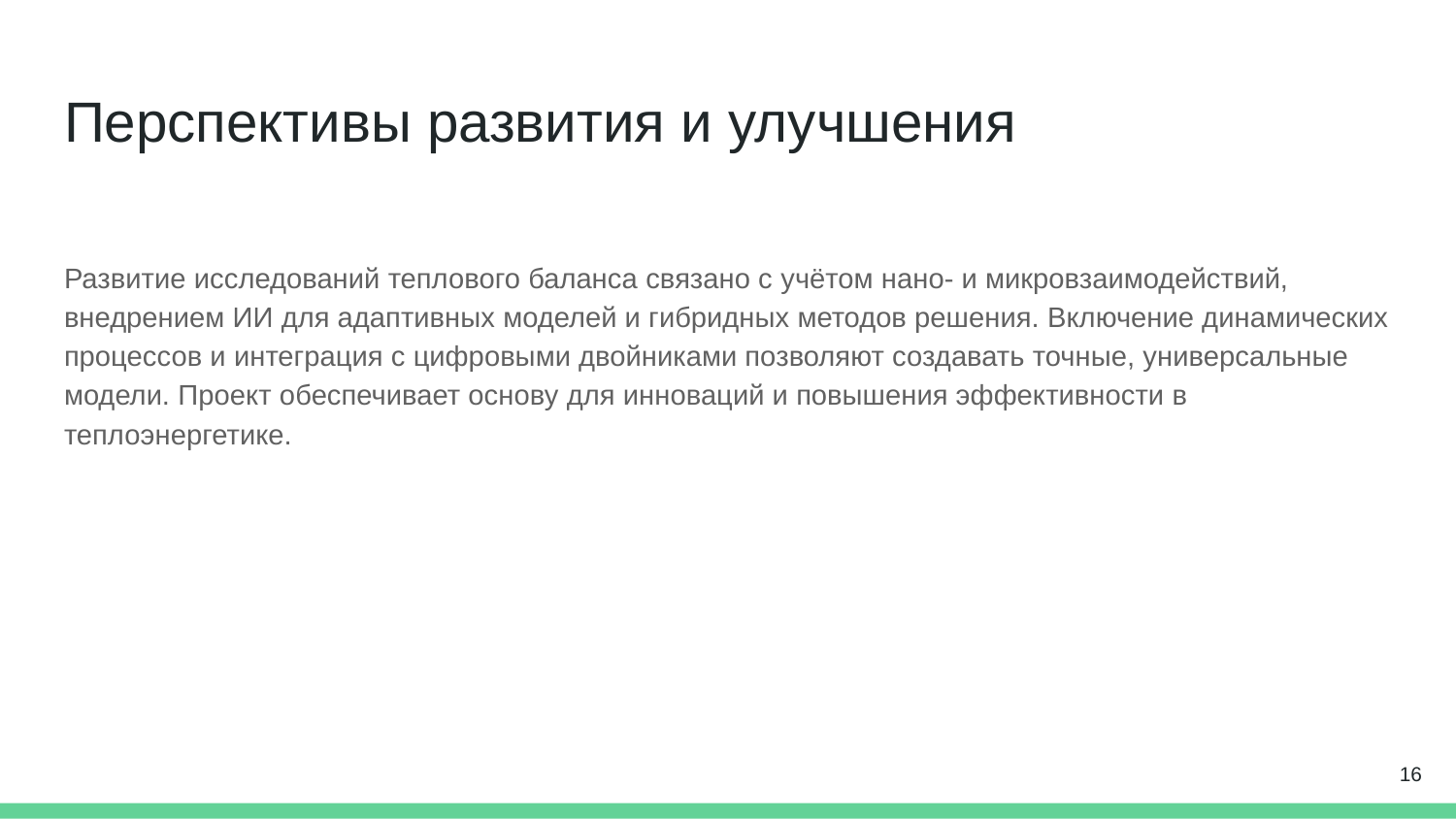

# Перспективы развития и улучшения
Развитие исследований теплового баланса связано с учётом нано- и микровзаимодействий, внедрением ИИ для адаптивных моделей и гибридных методов решения. Включение динамических процессов и интеграция с цифровыми двойниками позволяют создавать точные, универсальные модели. Проект обеспечивает основу для инноваций и повышения эффективности в теплоэнергетике.
16